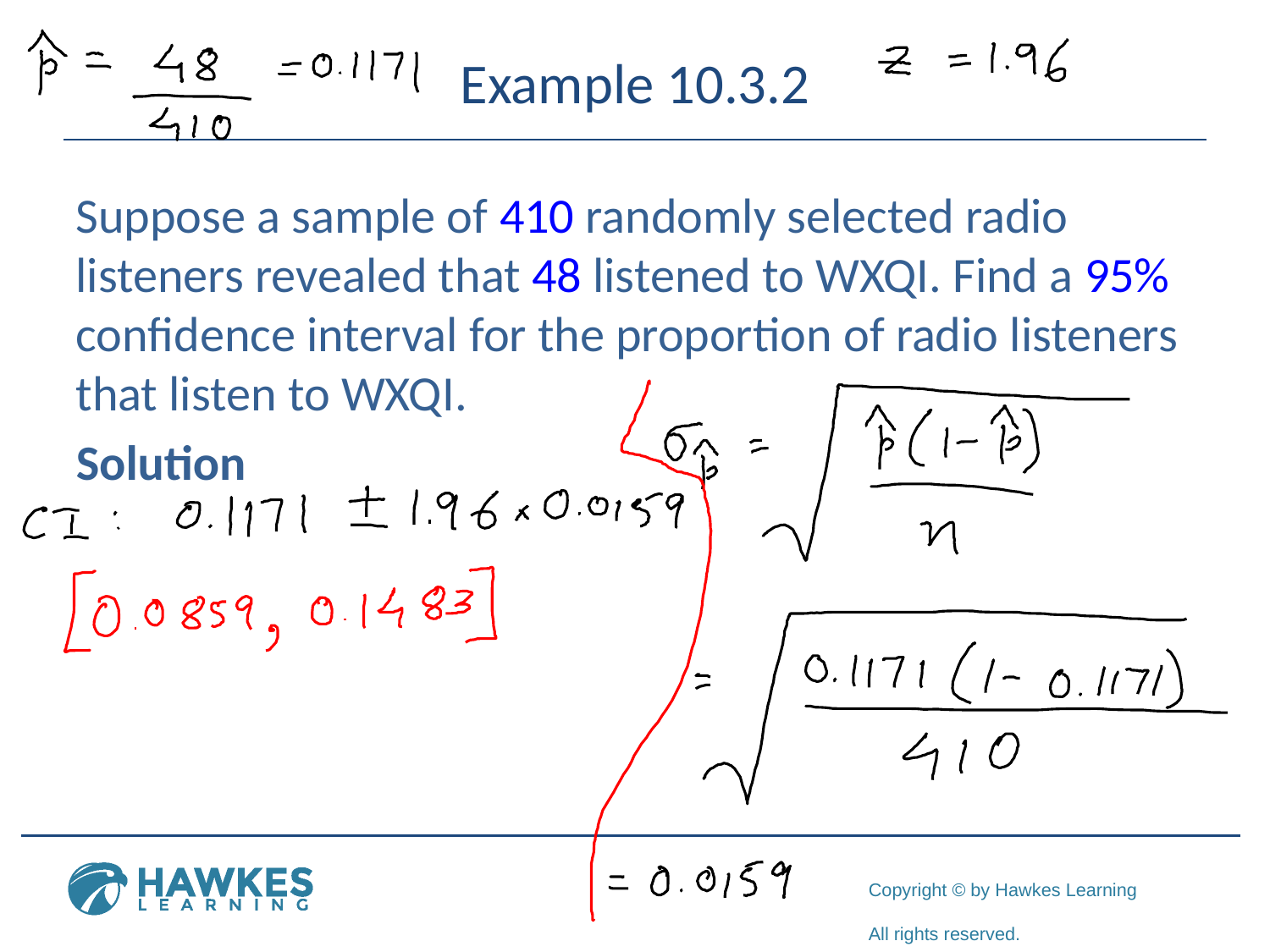

# Example 10.3.2

Suppose a sample of 410 randomly selected radio listeners revealed that 48 listened to WXQI. Find a 95% confidence interval for the proportion of radio listeners that listen to WXQI.
Solution